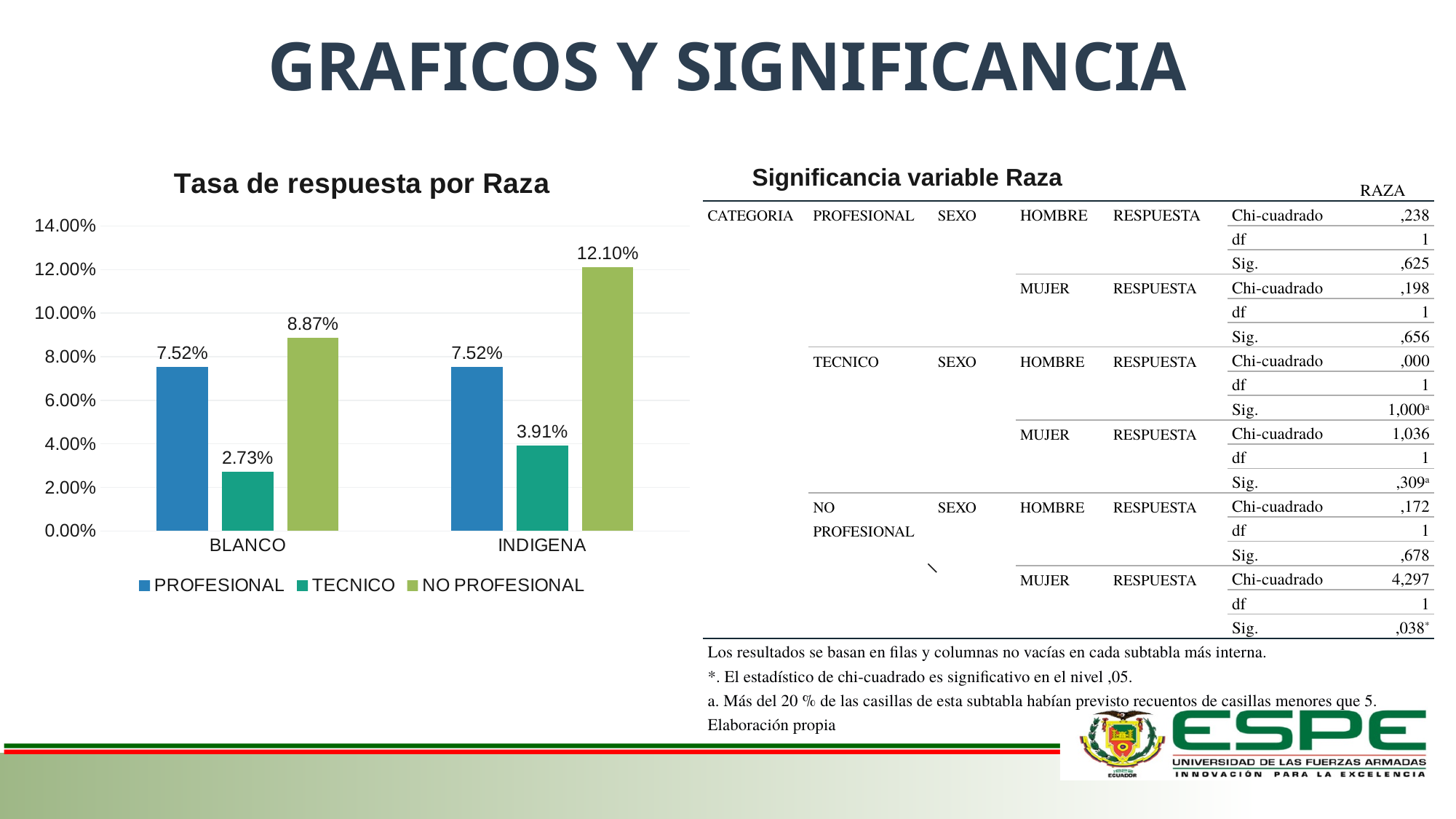

GRAFICOS Y SIGNIFICANCIA
GÉNERO

### Chart: Tasa de respuesta por Raza

| Category | PROFESIONAL | TECNICO | NO PROFESIONAL |
|---|---|---|---|
| BLANCO | 0.0752 | 0.0273 | 0.0887 |
| INDIGENA | 0.0752 | 0.0391 | 0.121 |
Significancia variable Raza
|  |  |  |  |  |  | RAZA |
| --- | --- | --- | --- | --- | --- | --- |
| CATEGORIA | PROFESIONAL | SEXO | HOMBRE | RESPUESTA | Chi-cuadrado | ,238 |
|  |  |  |  |  | df | 1 |
|  |  |  |  |  | Sig. | ,625 |
|  |  |  | MUJER | RESPUESTA | Chi-cuadrado | ,198 |
|  |  |  |  |  | df | 1 |
|  |  |  |  |  | Sig. | ,656 |
|  | TECNICO | SEXO | HOMBRE | RESPUESTA | Chi-cuadrado | ,000 |
|  |  |  |  |  | df | 1 |
|  |  |  |  |  | Sig. | 1,000a |
|  |  |  | MUJER | RESPUESTA | Chi-cuadrado | 1,036 |
|  |  |  |  |  | df | 1 |
|  |  |  |  |  | Sig. | ,309a |
|  | NO PROFESIONAL | SEXO | HOMBRE | RESPUESTA | Chi-cuadrado | ,172 |
|  |  |  |  |  | df | 1 |
|  |  |  |  |  | Sig. | ,678 |
|  |  |  | MUJER | RESPUESTA | Chi-cuadrado | 4,297 |
|  |  |  |  |  | df | 1 |
|  |  |  |  |  | Sig. | ,038\* |
| Los resultados se basan en filas y columnas no vacías en cada subtabla más interna. |  |  |  |  |  |  |
| \*. El estadístico de chi-cuadrado es significativo en el nivel ,05. |  |  |  |  |  |  |
| a. Más del 20 % de las casillas de esta subtabla habían previsto recuentos de casillas menores que 5. Elaboración propia |  |  |  |  |  |  |